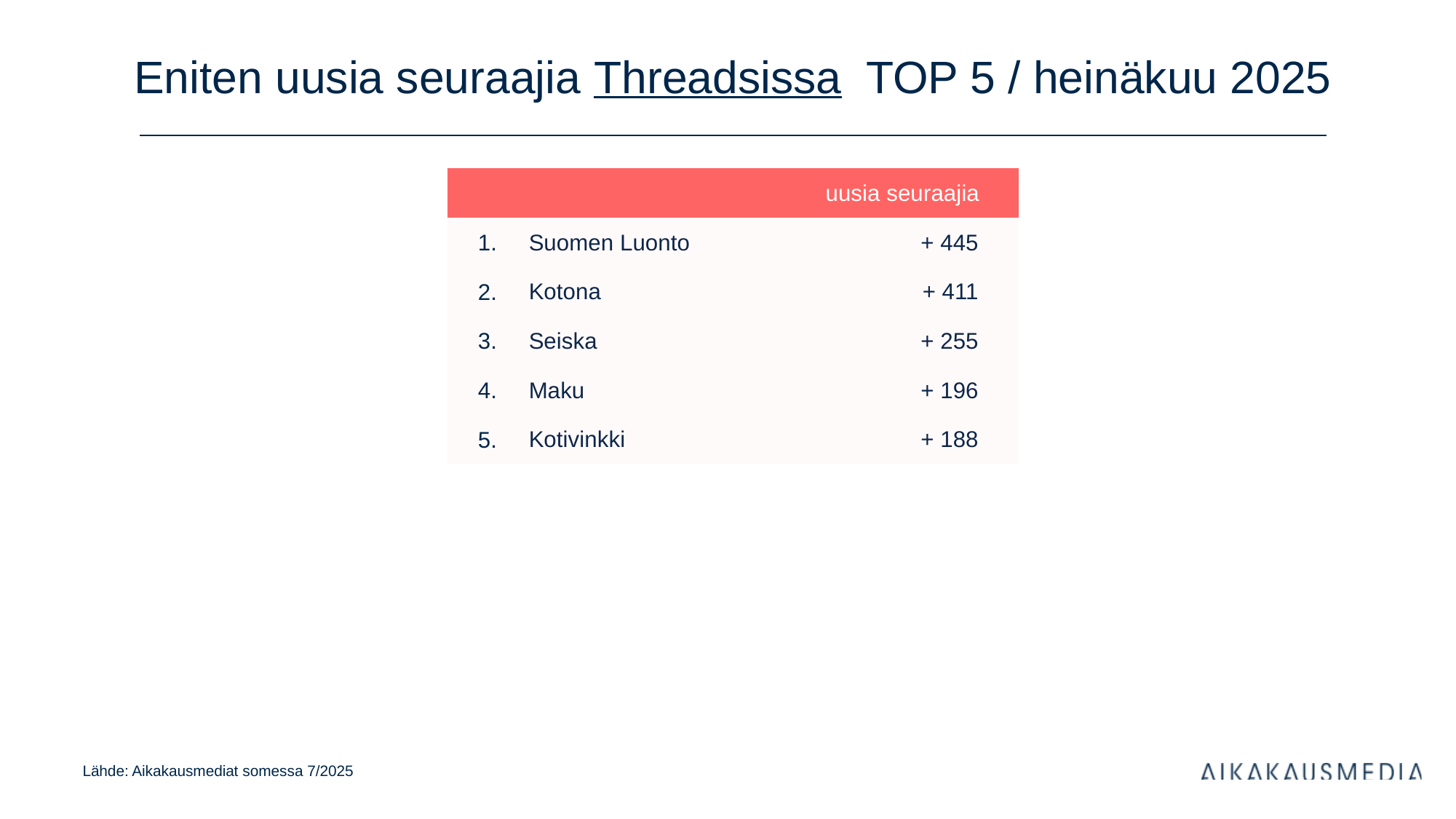

# Eniten uusia seuraajia Threadsissa  TOP 5 / heinäkuu 2025
| uusia seuraajia |  | kanavan tilaajia |  |
| --- | --- | --- | --- |
| 1. | Suomen Luonto | + 445 |  |
| 2. | Kotona | + 411 |  |
| 3. | Seiska | + 255 |  |
| 4. | Maku | + 196 |  |
| 5. | Kotivinkki | + 188 |  |